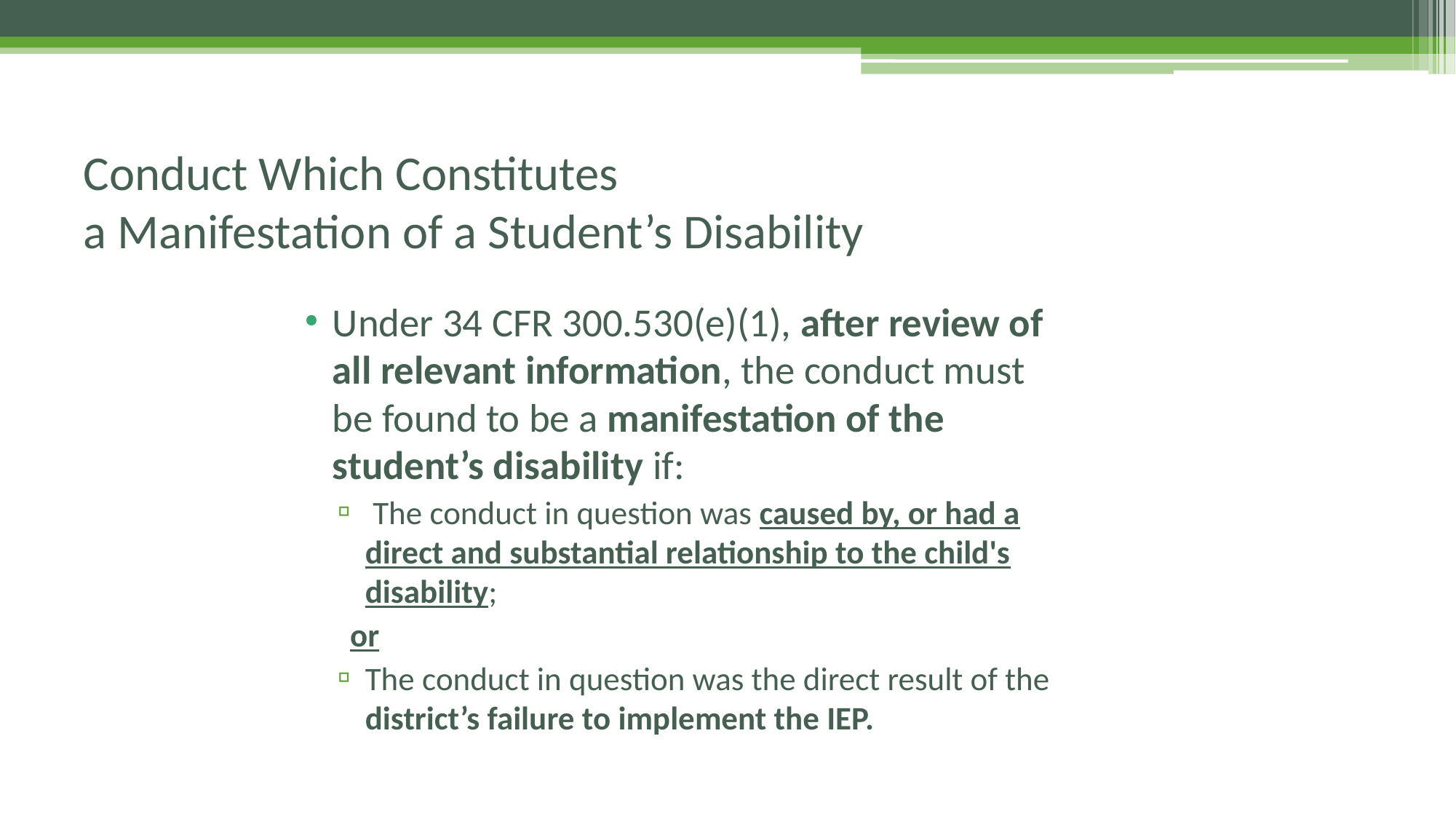

# Conduct Which Constitutes a Manifestation of a Student’s Disability
Under 34 CFR 300.530(e)(1), after review of all relevant information, the conduct must be found to be a manifestation of the student’s disability if:
 The conduct in question was caused by, or had a direct and substantial relationship to the child's disability;
 or
The conduct in question was the direct result of the district’s failure to implement the IEP.